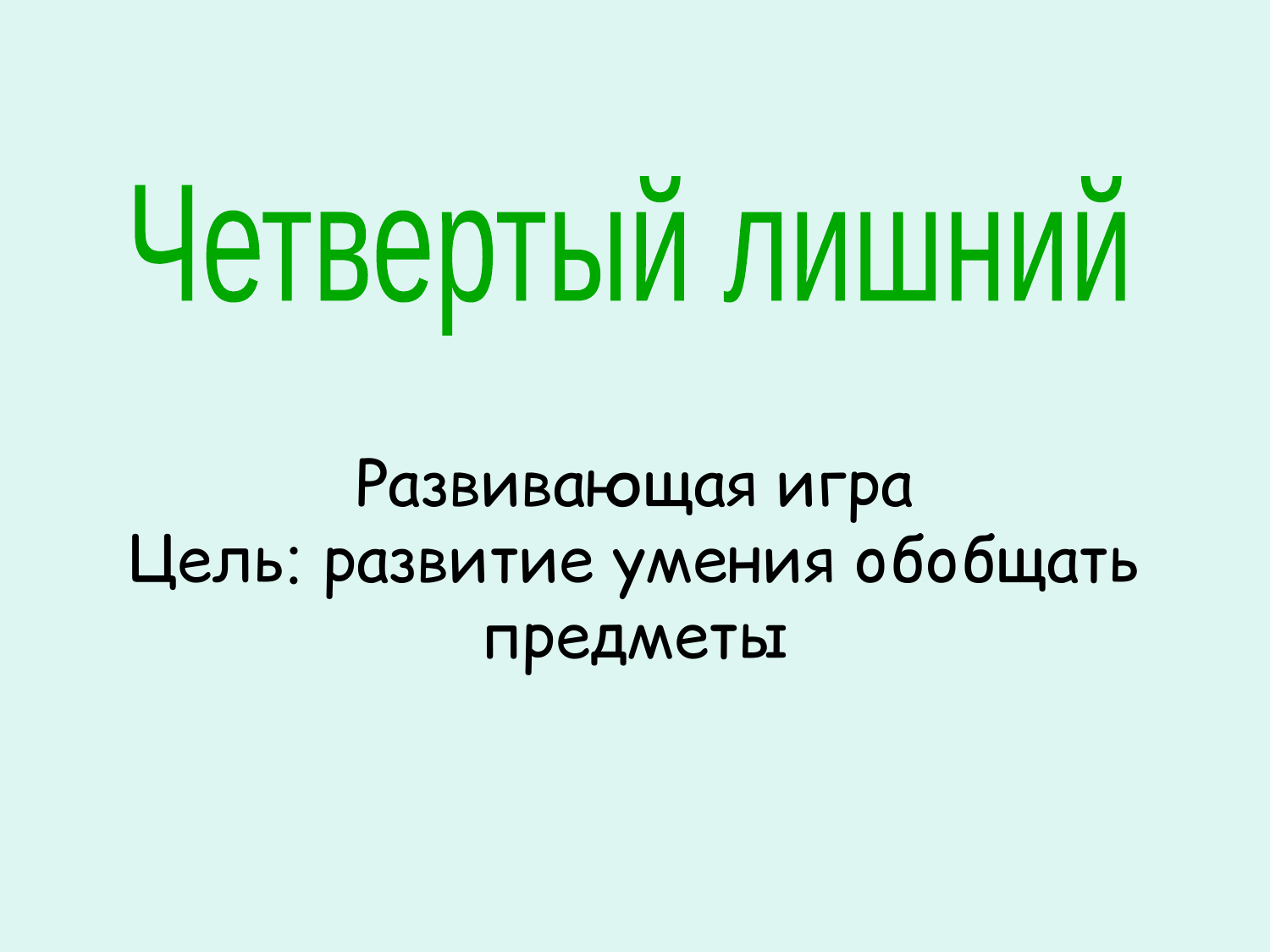

Четвертый лишний
Развивающая игра
Цель: развитие умения обобщать предметы